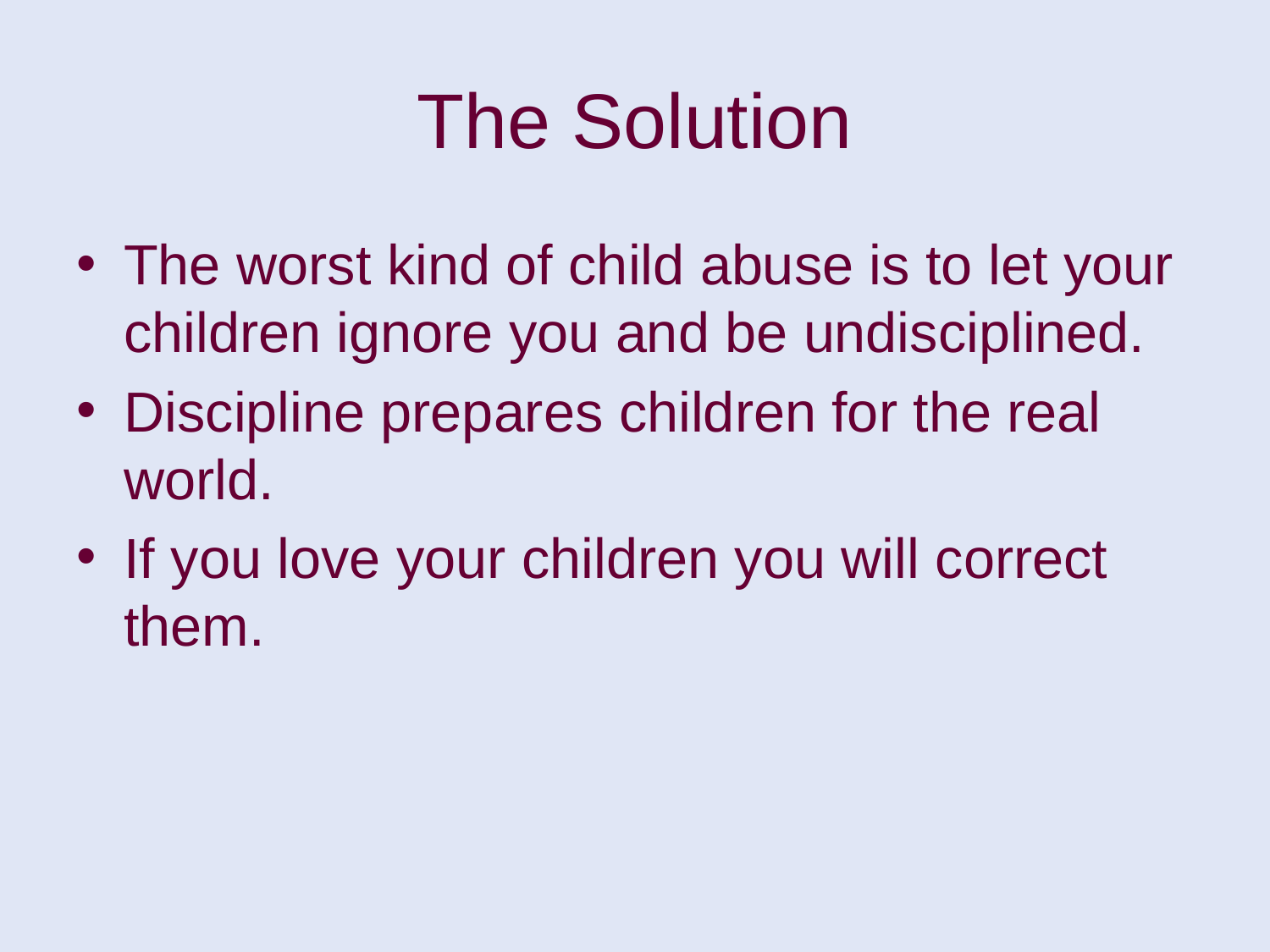

# The Solution
The worst kind of child abuse is to let your children ignore you and be undisciplined.
Discipline prepares children for the real world.
If you love your children you will correct them.